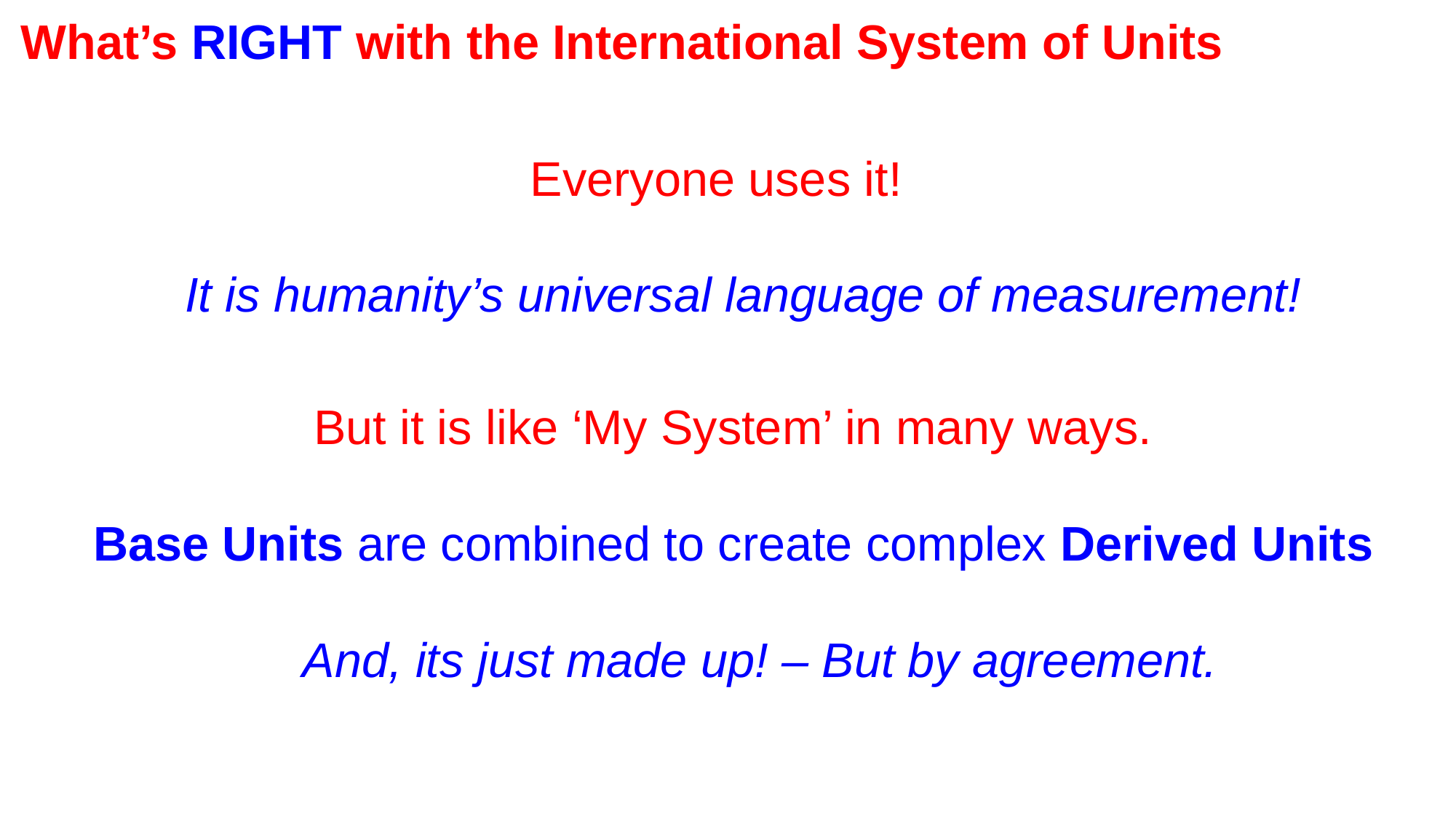

# What’s RIGHT with the International System of Units
Everyone uses it!

It is humanity’s universal language of measurement!

But it is like ‘My System’ in many ways.

Base Units are combined to create complex Derived Units

And, its just made up! – But by agreement.